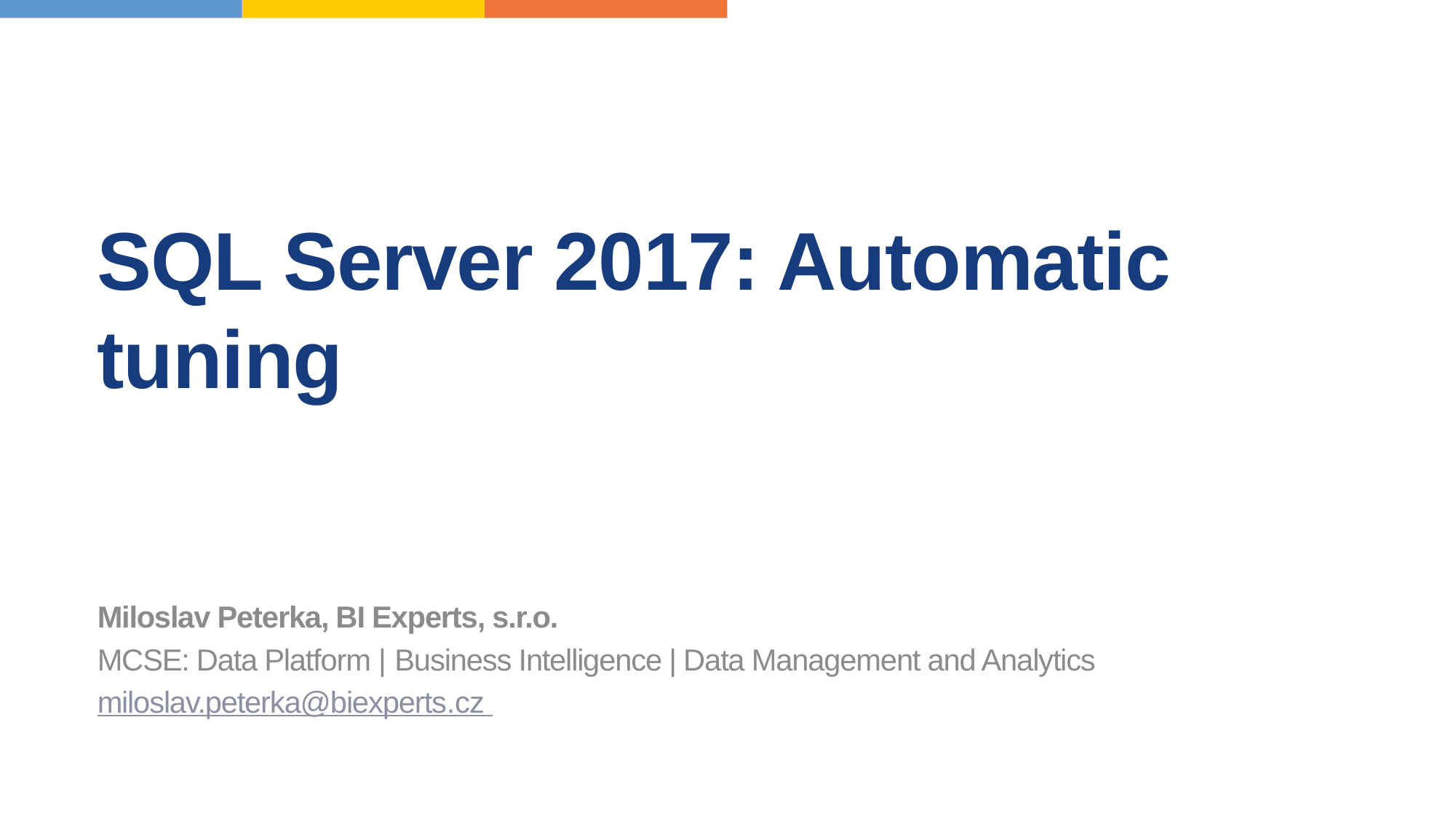

# SQL Server 2017: Automatic tuning
Miloslav Peterka, BI Experts, s.r.o.
MCSE: Data Platform | Business Intelligence | Data Management and Analytics
miloslav.peterka@biexperts.cz